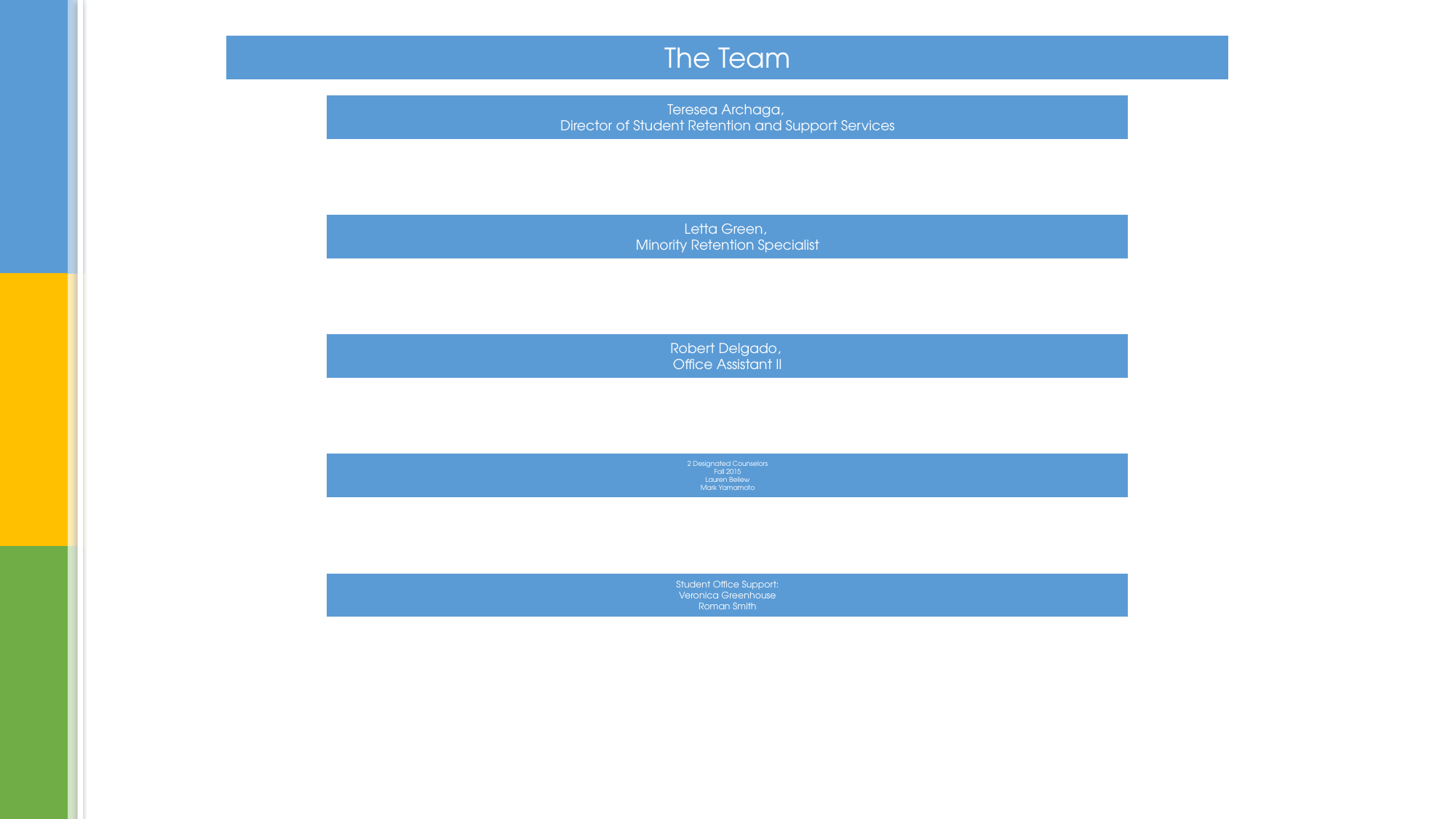

The Team
Teresea Archaga,
Director of Student Retention and Support Services
Letta Green,
Minority Retention Specialist
Robert Delgado,
Office Assistant II
2 Designated Counselors
Fall 2015
Lauren Beliew
Mark Yamamoto
Student Office Support:
Veronica Greenhouse
Roman Smith